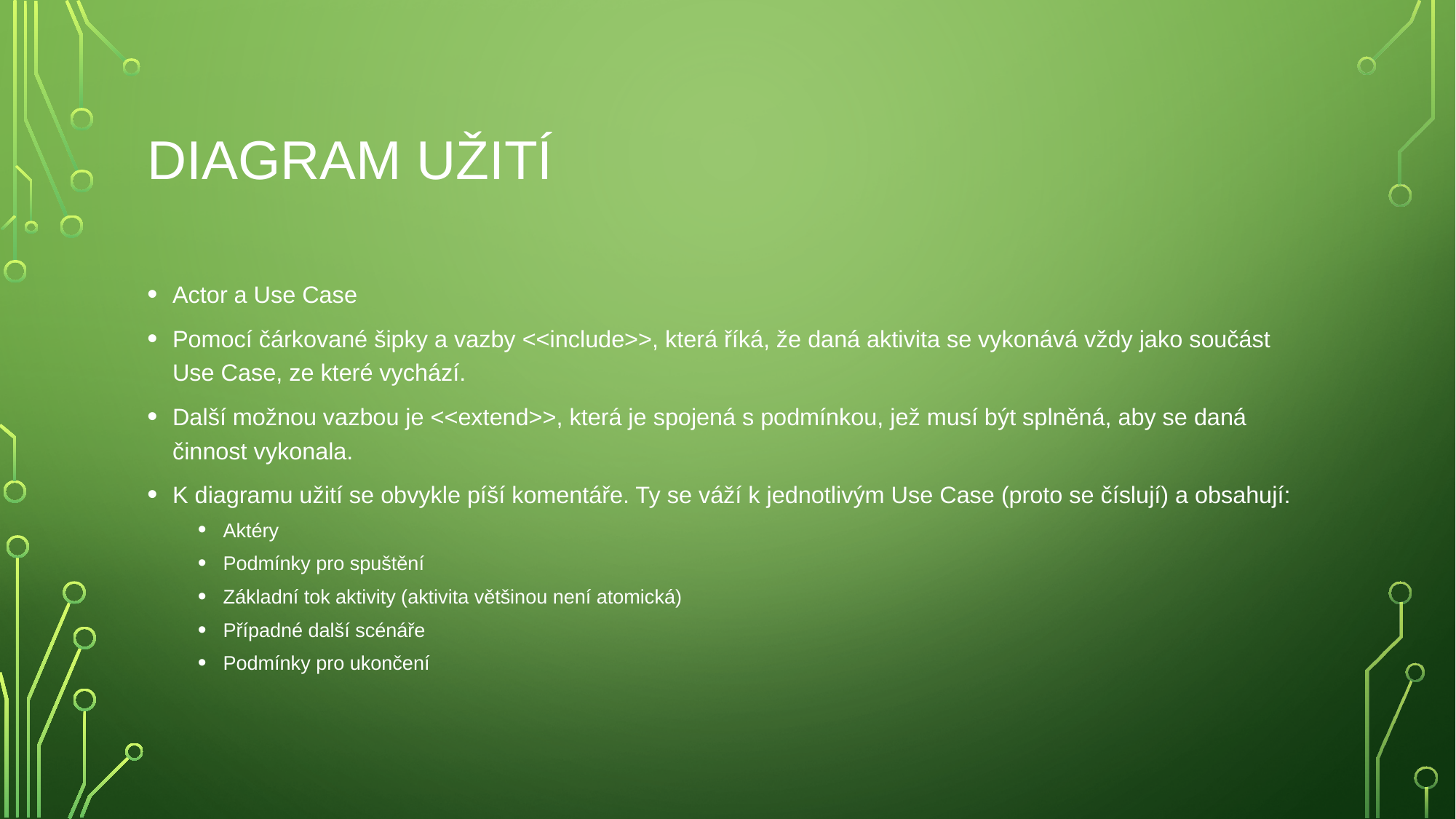

# Diagram užití
Actor a Use Case
Pomocí čárkované šipky a vazby <<include>>, která říká, že daná aktivita se vykonává vždy jako součást Use Case, ze které vychází.
Další možnou vazbou je <<extend>>, která je spojená s podmínkou, jež musí být splněná, aby se daná činnost vykonala.
K diagramu užití se obvykle píší komentáře. Ty se váží k jednotlivým Use Case (proto se číslují) a obsahují:
Aktéry
Podmínky pro spuštění
Základní tok aktivity (aktivita většinou není atomická)
Případné další scénáře
Podmínky pro ukončení